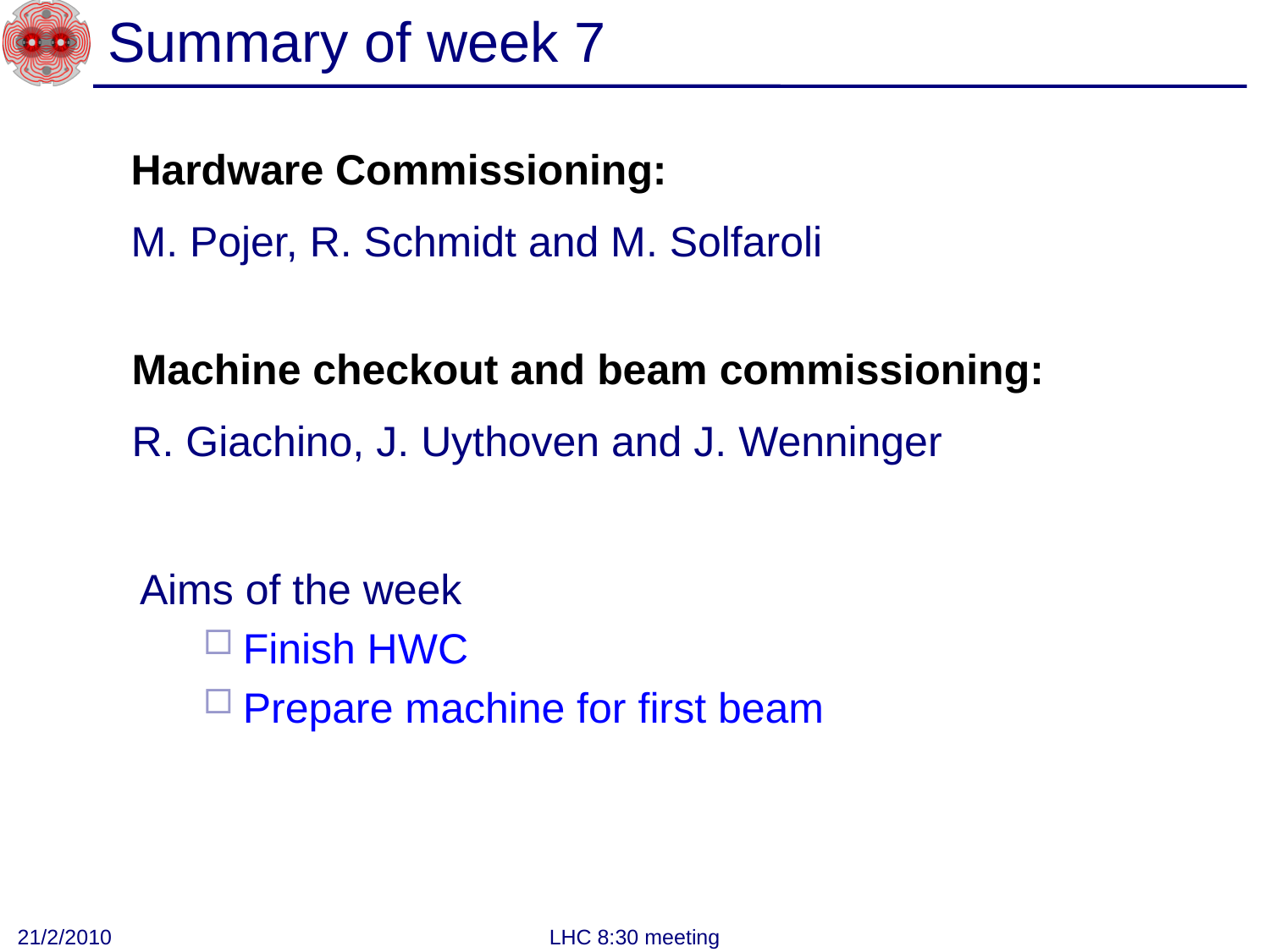

# Summary of week 7
Hardware Commissioning:
M. Pojer, R. Schmidt and M. Solfaroli
Machine checkout and beam commissioning:
R. Giachino, J. Uythoven and J. Wenninger
Aims of the week
Finish HWC
Prepare machine for first beam
21/2/2010
LHC 8:30 meeting